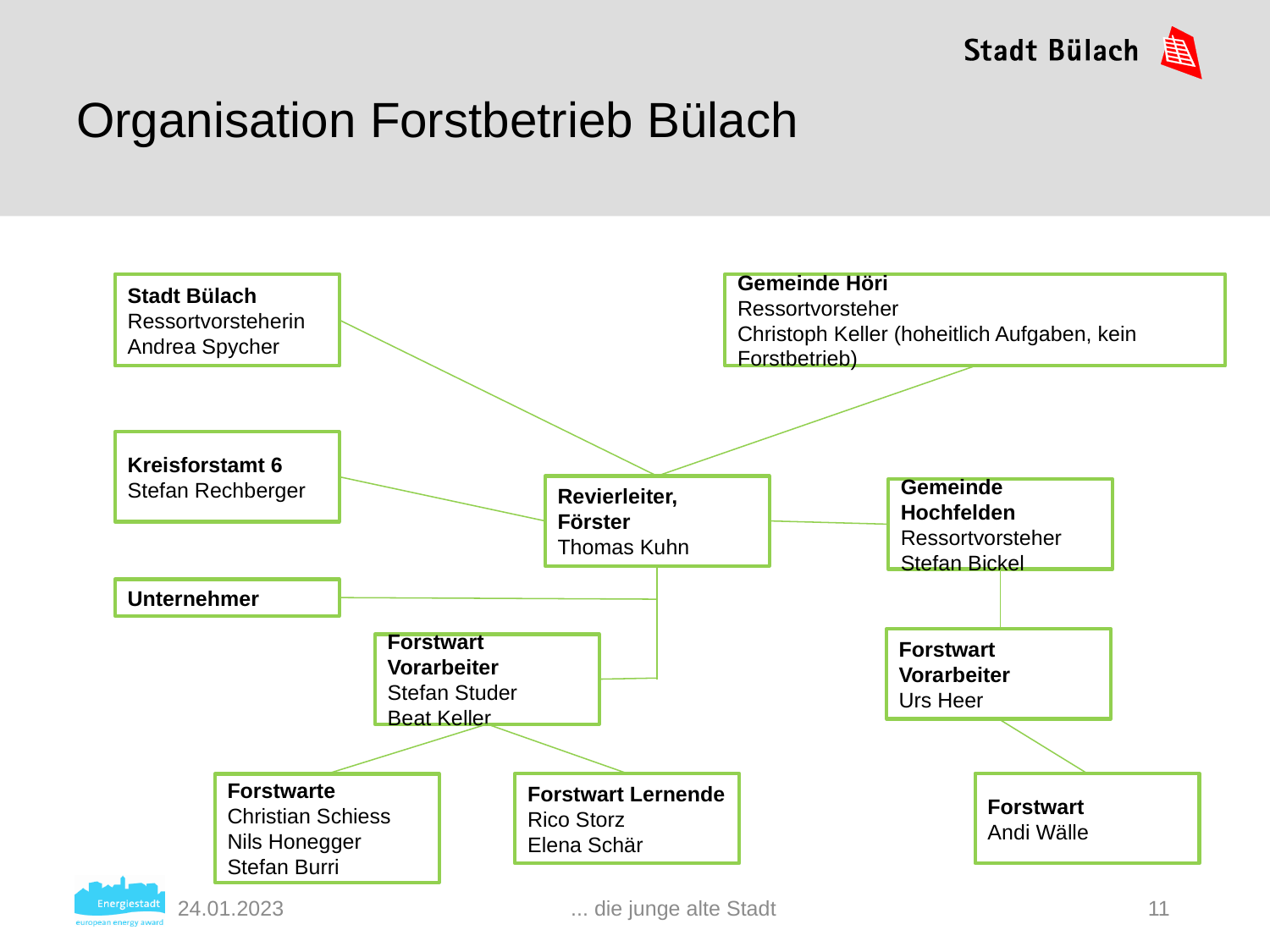

# Organisation Forstbetrieb Bülach
Gemeinde Höri
Ressortvorsteher
Christoph Keller (hoheitlich Aufgaben, kein Forstbetrieb)
Stadt Bülach
Ressortvorsteherin
Andrea Spycher
Kreisforstamt 6
Stefan Rechberger
Revierleiter, Förster
Thomas Kuhn
Gemeinde Hochfelden
Ressortvorsteher
Stefan Bickel
Unternehmer
Forstwart Vorarbeiter
Urs Heer
Forstwart Vorarbeiter
Stefan Studer
Beat Keller
Forstwart Lernende
Rico Storz
Elena Schär
Forstwart
Andi Wälle
Forstwarte
Christian Schiess
Nils Honegger
Stefan Burri
24.01.2023
... die junge alte Stadt
11